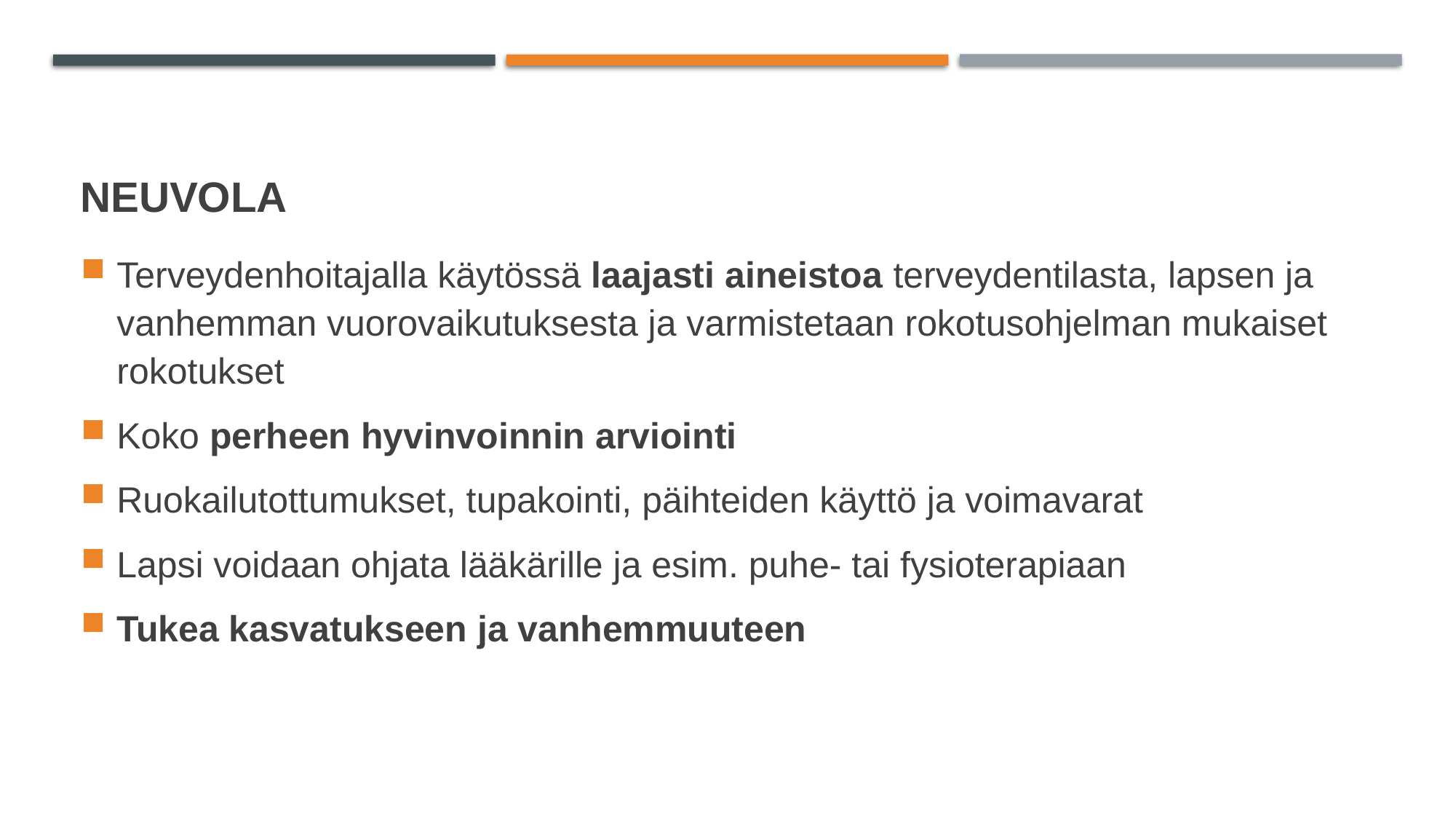

# neuvola
Terveydenhoitajalla käytössä laajasti aineistoa terveydentilasta, lapsen ja vanhemman vuorovaikutuksesta ja varmistetaan rokotusohjelman mukaiset rokotukset
Koko perheen hyvinvoinnin arviointi
Ruokailutottumukset, tupakointi, päihteiden käyttö ja voimavarat
Lapsi voidaan ohjata lääkärille ja esim. puhe- tai fysioterapiaan
Tukea kasvatukseen ja vanhemmuuteen